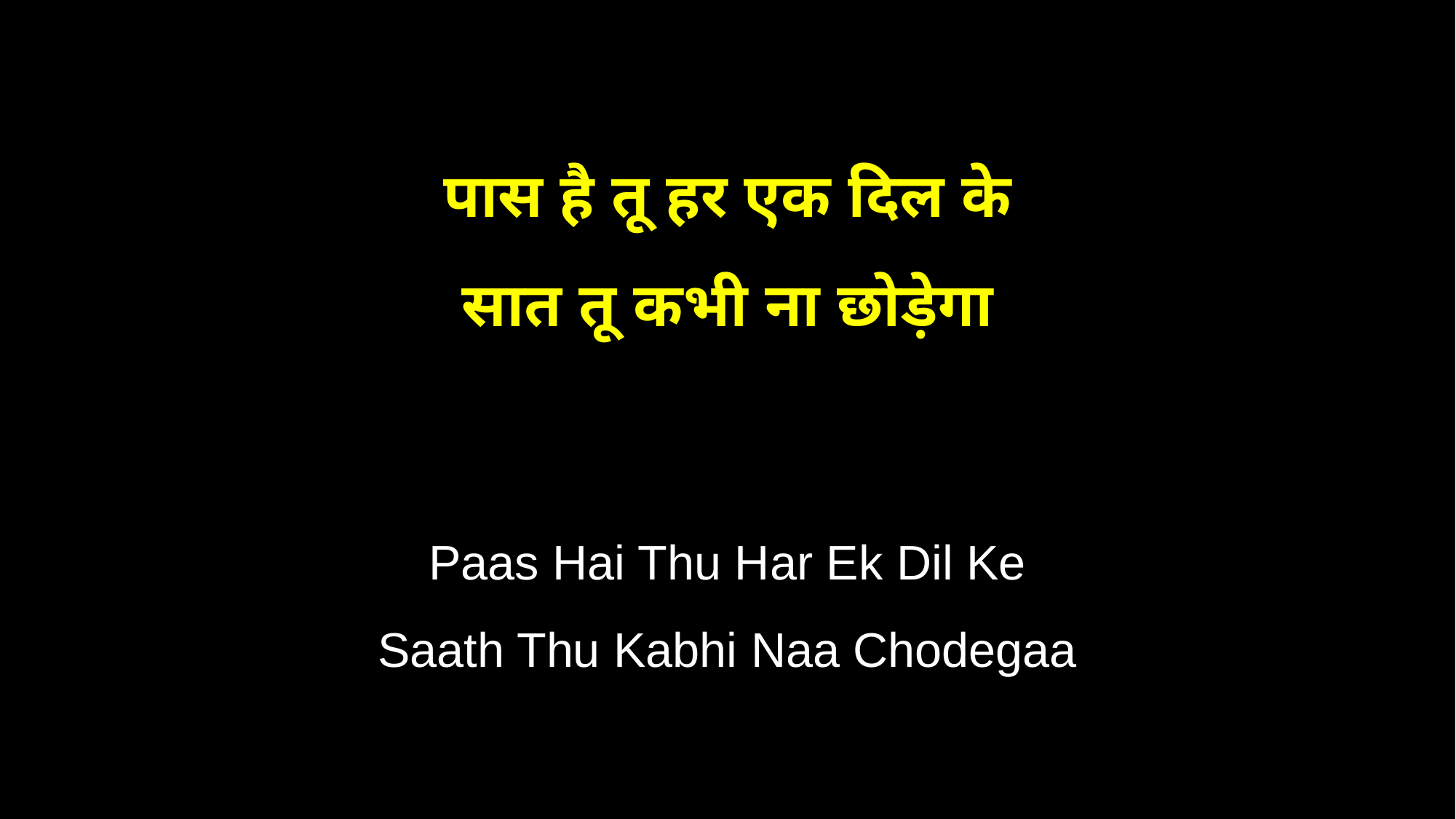

पास है तू हर एक दिल के
सात तू कभी ना छोड़ेगा
Paas Hai Thu Har Ek Dil Ke
Saath Thu Kabhi Naa Chodegaa